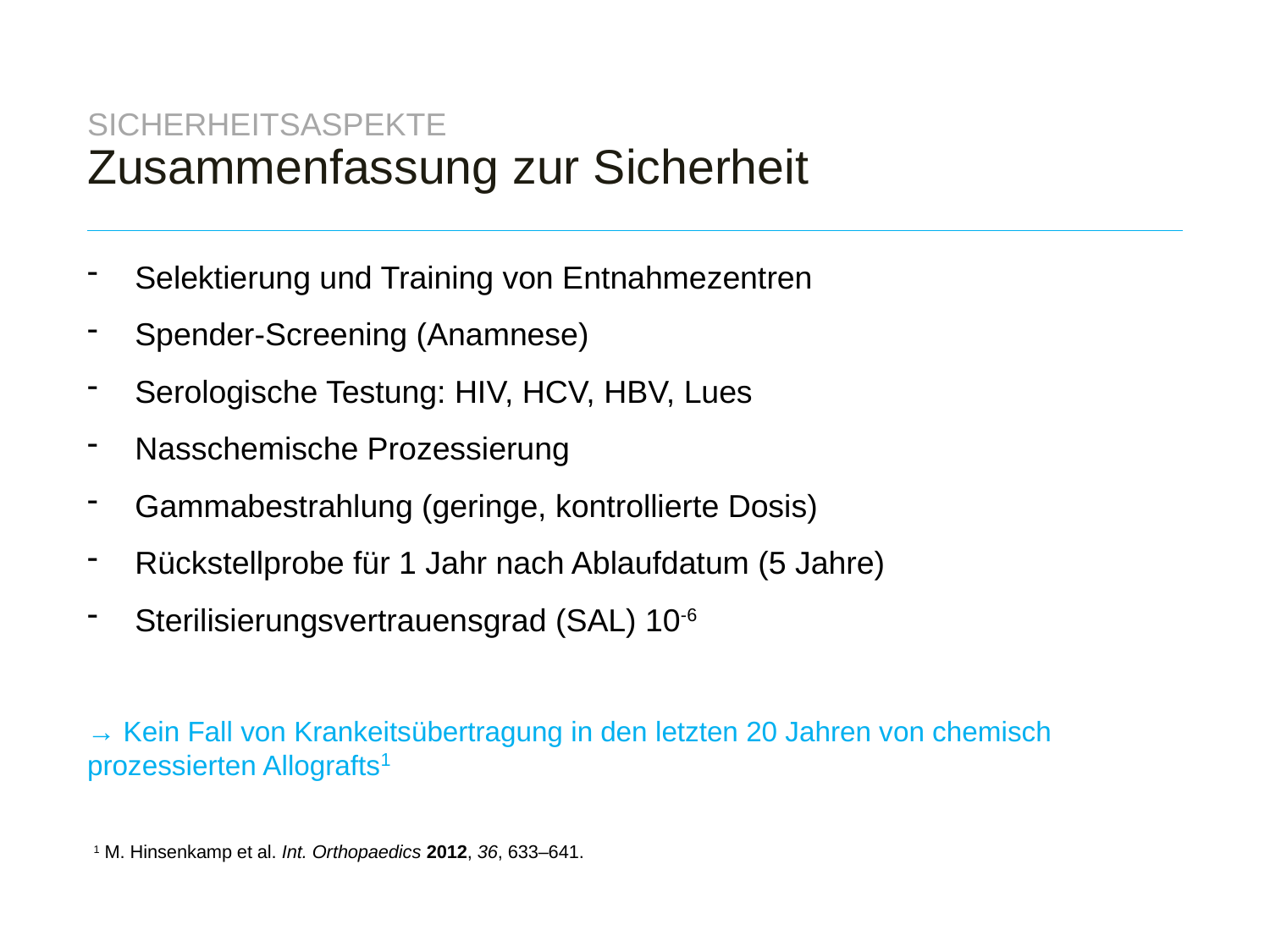

# SiCHERHEITSASPEKTE Zusammenfassung zur Sicherheit
Selektierung und Training von Entnahmezentren
Spender-Screening (Anamnese)
Serologische Testung: HIV, HCV, HBV, Lues
Nasschemische Prozessierung
Gammabestrahlung (geringe, kontrollierte Dosis)
Rückstellprobe für 1 Jahr nach Ablaufdatum (5 Jahre)
Sterilisierungsvertrauensgrad (SAL) 10-6

→ Kein Fall von Krankeitsübertragung in den letzten 20 Jahren von chemisch prozessierten Allografts1

1 M. Hinsenkamp et al. Int. Orthopaedics 2012, 36, 633–641.